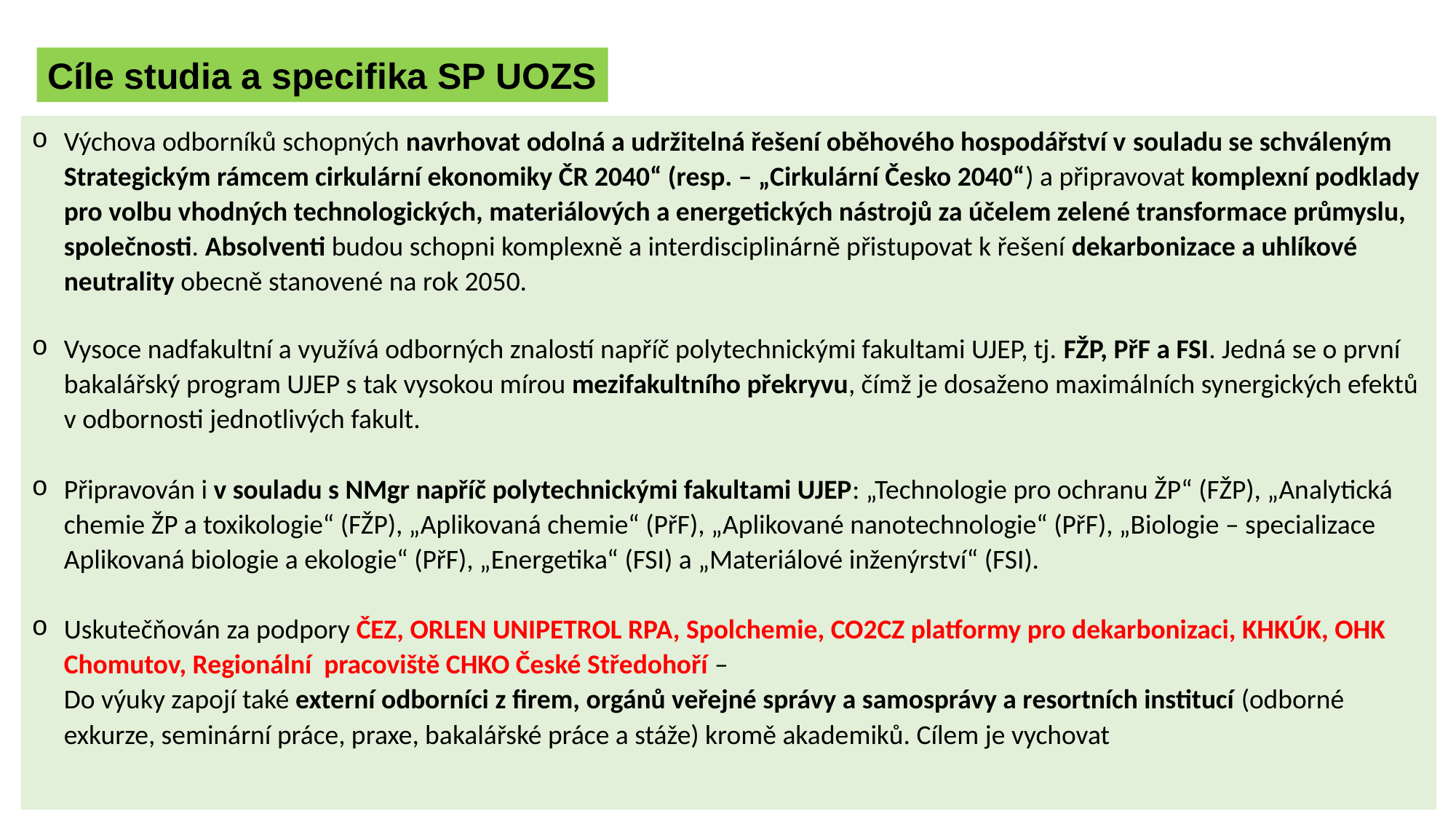

Cíle studia a specifika SP UOZS
Výchova odborníků schopných navrhovat odolná a udržitelná řešení oběhového hospodářství v souladu se schváleným Strategickým rámcem cirkulární ekonomiky ČR 2040“ (resp. – „Cirkulární Česko 2040“) a připravovat komplexní podklady pro volbu vhodných technologických, materiálových a energetických nástrojů za účelem zelené transformace průmyslu, společnosti. Absolventi budou schopni komplexně a interdisciplinárně přistupovat k řešení dekarbonizace a uhlíkové neutrality obecně stanovené na rok 2050.
Vysoce nadfakultní a využívá odborných znalostí napříč polytechnickými fakultami UJEP, tj. FŽP, PřF a FSI. Jedná se o první bakalářský program UJEP s tak vysokou mírou mezifakultního překryvu, čímž je dosaženo maximálních synergických efektů v odbornosti jednotlivých fakult.
Připravován i v souladu s NMgr napříč polytechnickými fakultami UJEP: „Technologie pro ochranu ŽP“ (FŽP), „Analytická chemie ŽP a toxikologie“ (FŽP), „Aplikovaná chemie“ (PřF), „Aplikované nanotechnologie“ (PřF), „Biologie – specializace Aplikovaná biologie a ekologie“ (PřF), „Energetika“ (FSI) a „Materiálové inženýrství“ (FSI).
Uskutečňován za podpory ČEZ, ORLEN UNIPETROL RPA, Spolchemie, CO2CZ platformy pro dekarbonizaci, KHKÚK, OHK Chomutov, Regionální  pracoviště CHKO České Středohoří –
Do výuky zapojí také externí odborníci z firem, orgánů veřejné správy a samosprávy a resortních institucí (odborné exkurze, seminární práce, praxe, bakalářské práce a stáže) kromě akademiků. Cílem je vychovat